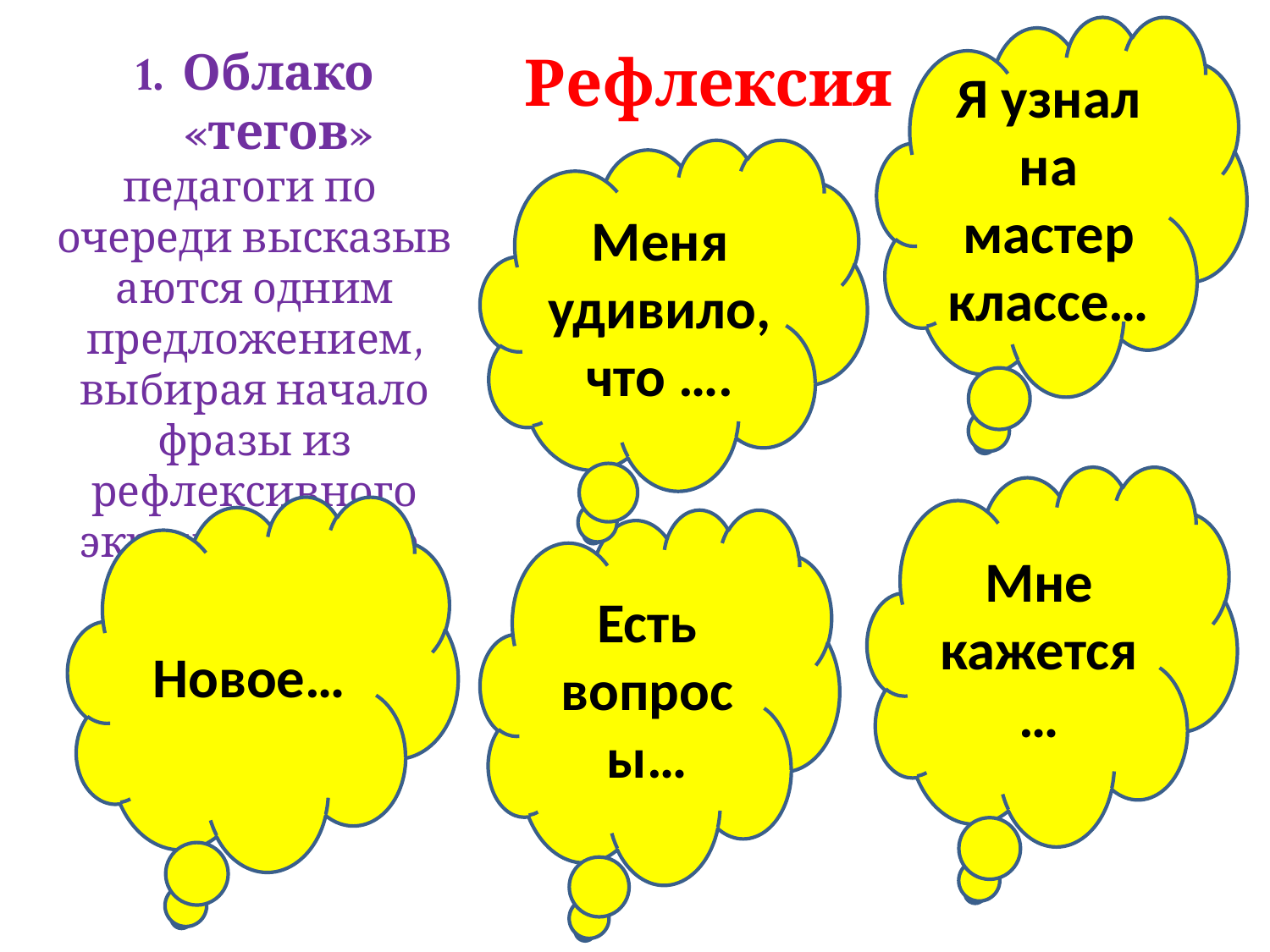

Я узнал на мастер классе…
# Рефлексия
Облако «тегов»
педагоги по  очереди высказываются одним предложением, выбирая начало фразы из рефлексивного экрана на доске.
Меня удивило, что ….
Мне кажется …
Новое…
Есть вопросы…